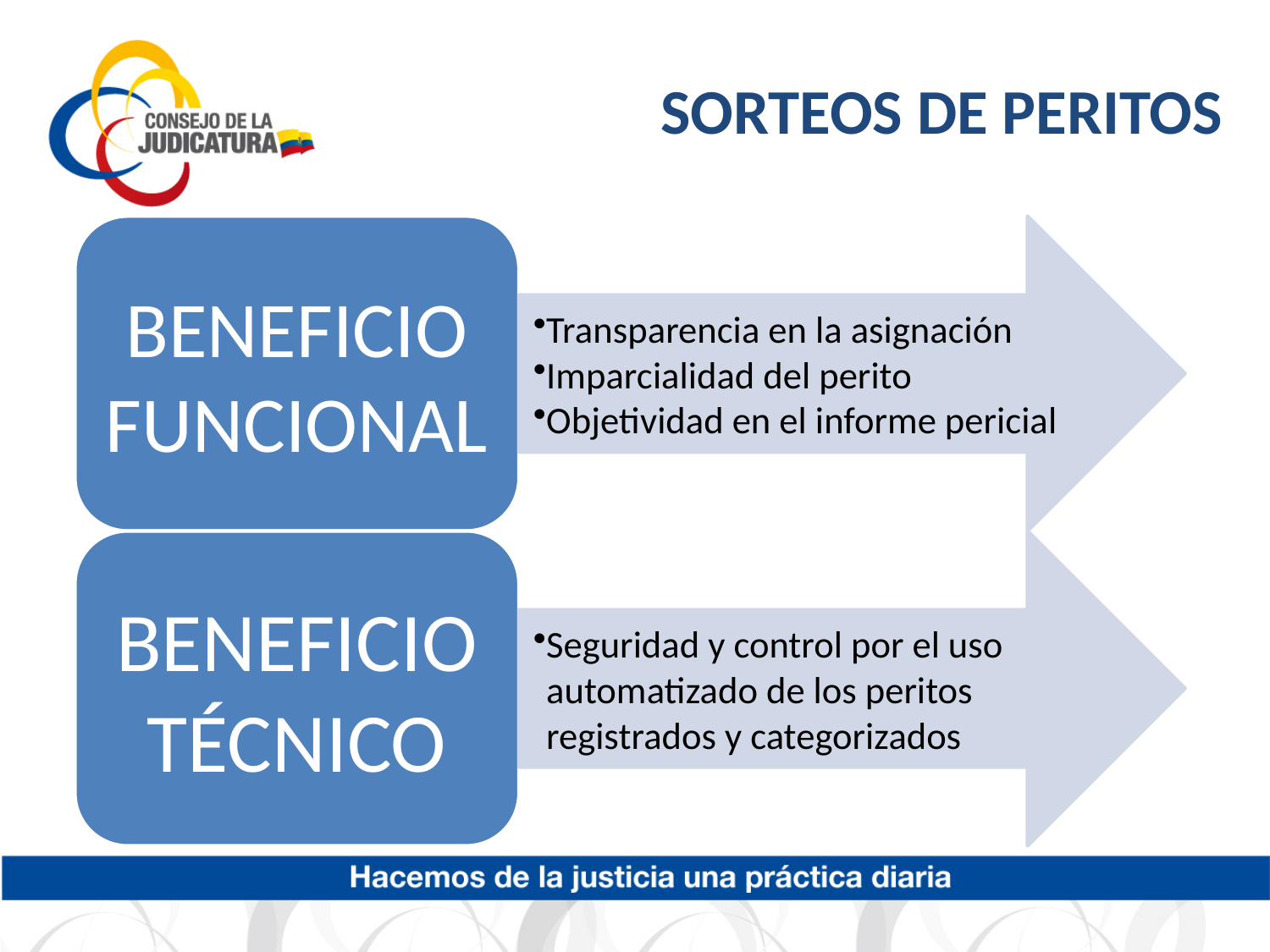

# SORTEOS DE PERITOS
Imparcialidad del perito
Objetividad en el informe pericial